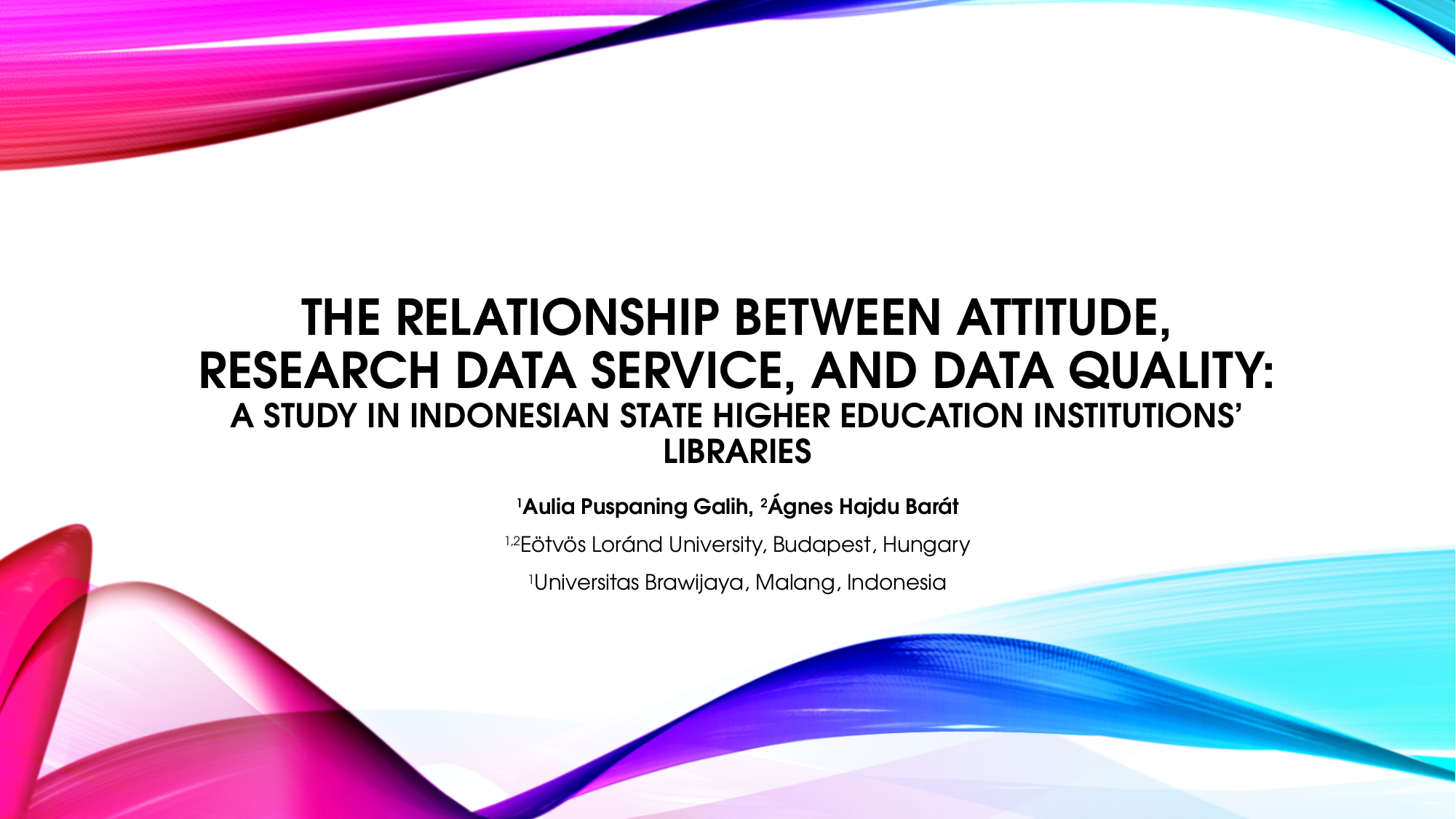

# The Relationship Between Attitude, Research Data Service, and Data Quality: A Study in Indonesian State Higher Education Institutions’ Libraries
1Aulia Puspaning Galih, 2Ágnes Hajdu Barát
1,2Eötvös Loránd University, Budapest, Hungary
1Universitas Brawijaya, Malang, Indonesia